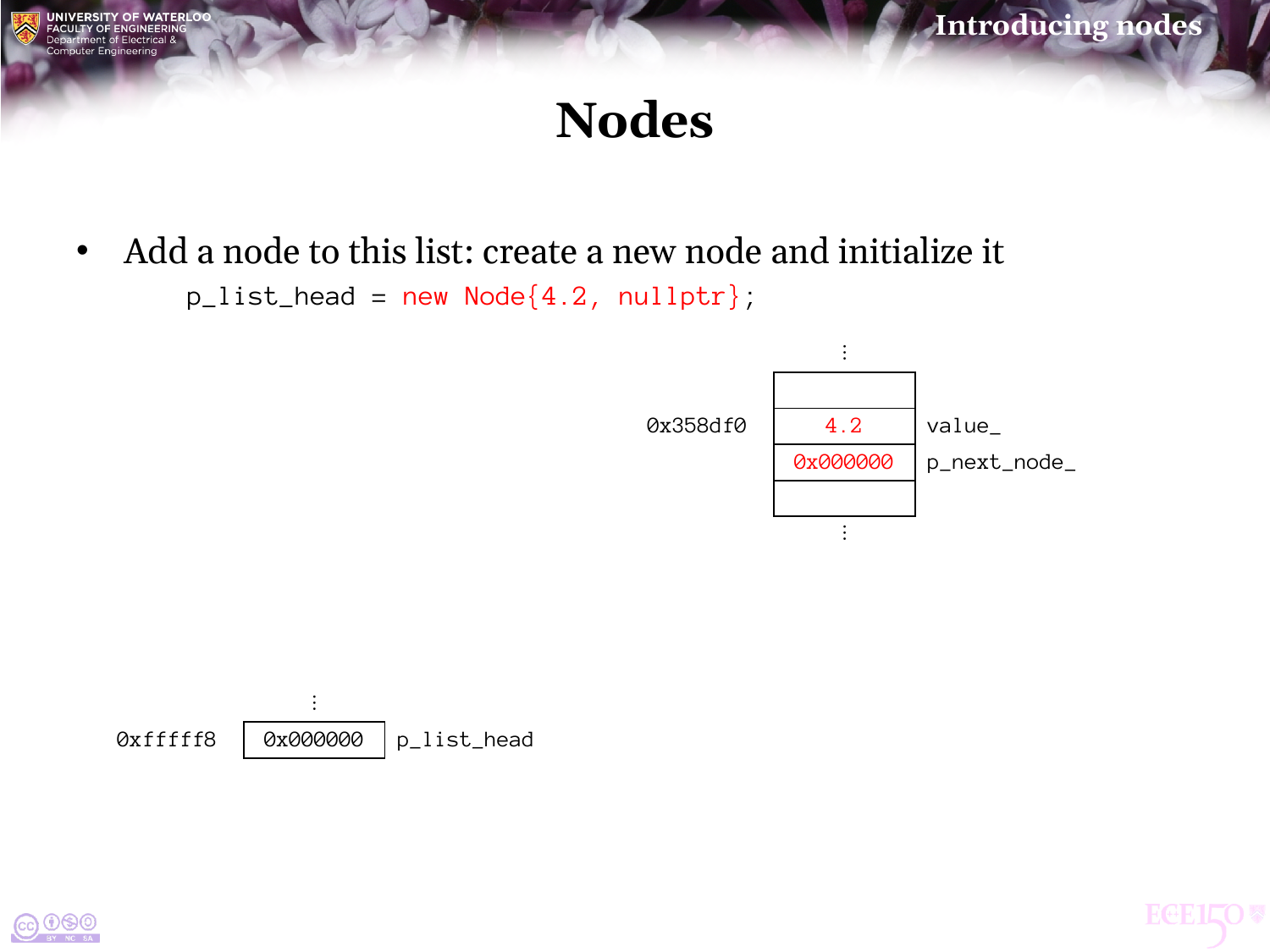

# Nodes
Add a node to this list: create a new node and initialize it
p_list_head = new Node{4.2, nullptr};
|  | ⋮ |  |
| --- | --- | --- |
|  |  |  |
| 0x358df0 | 4.2 | value\_ |
|  | 0x000000 | p\_next\_node\_ |
|  |  |  |
|  | ⋮ |  |
|  | ⋮ |  |
| --- | --- | --- |
| 0xfffff8 | 0x000000 | p\_list\_head |